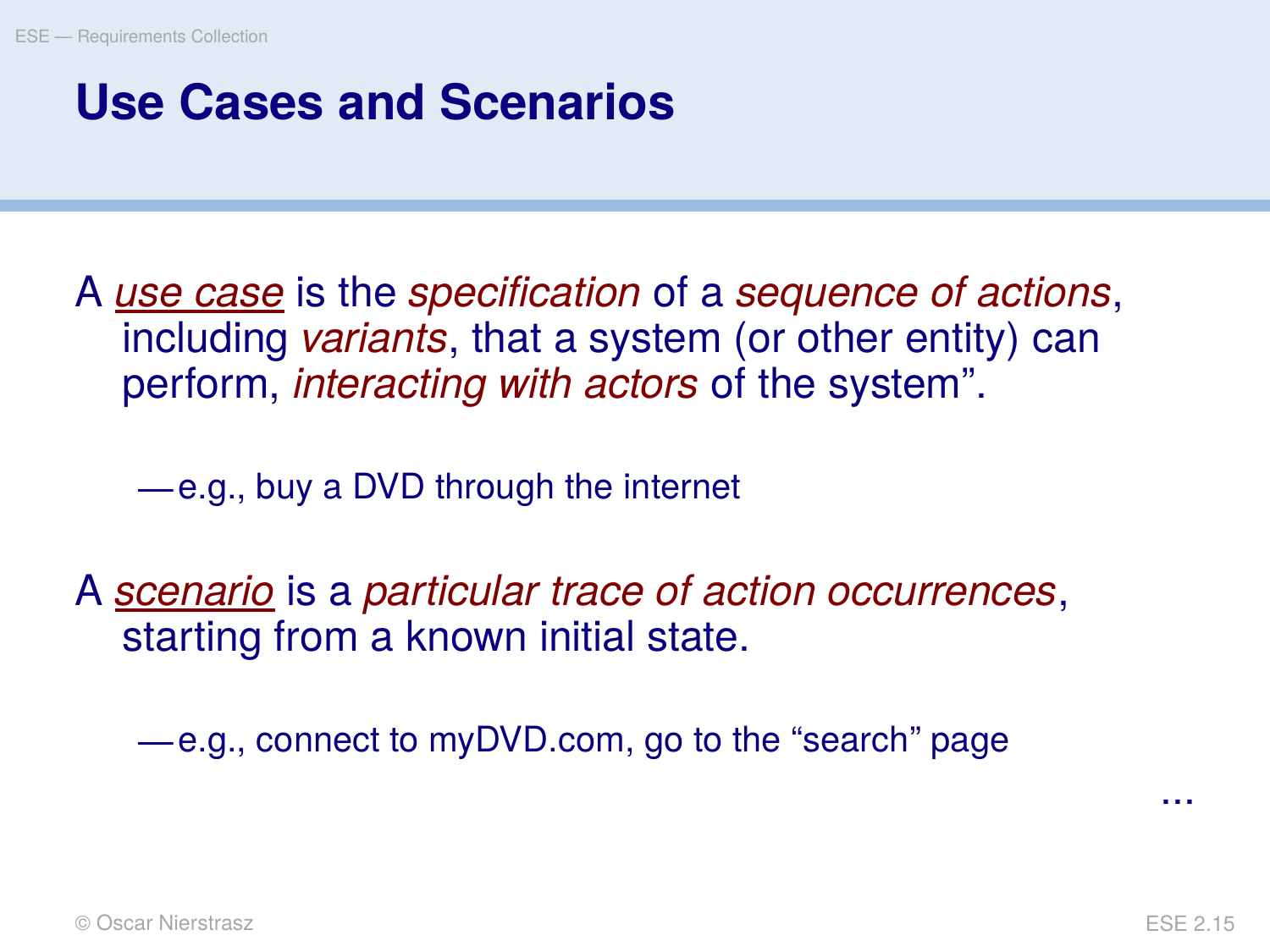

ESE — Requirements Collection
# Use Cases and Scenarios
A use case is the specification of a sequence of actions, including variants, that a system (or other entity) can perform, interacting with actors of the system”.

e.g., buy a DVD through the internet

A scenario is a particular trace of action occurrences, starting from a known initial state.

e.g., connect to myDVD.com, go to the “search” page
...
© Oscar Nierstrasz
ESE 2.15